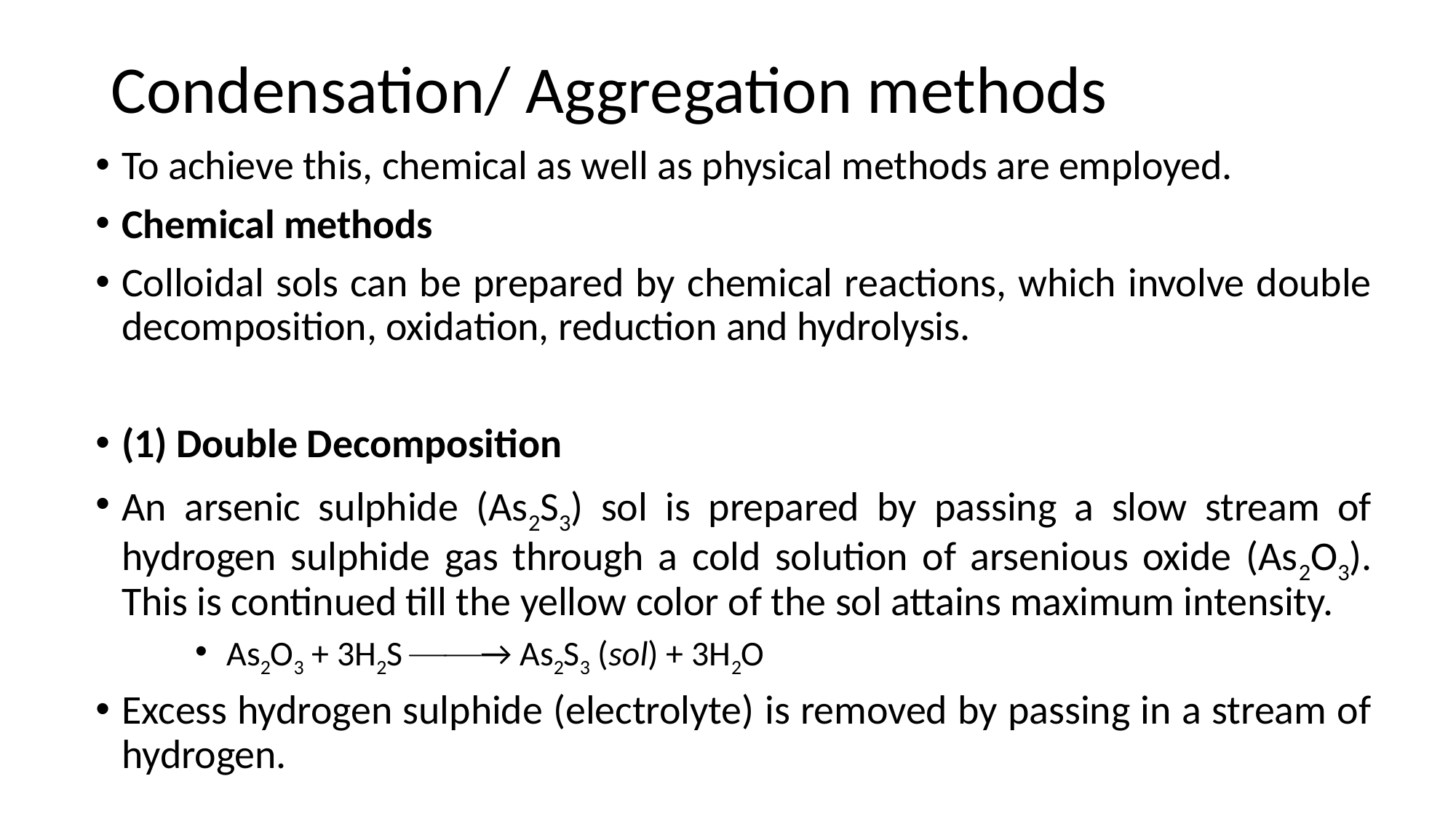

# Condensation/ Aggregation methods
To achieve this, chemical as well as physical methods are employed.
Chemical methods
Colloidal sols can be prepared by chemical reactions, which involve double decomposition, oxidation, reduction and hydrolysis.

(1) Double Decomposition
An arsenic sulphide (As2S3) sol is prepared by passing a slow stream of hydrogen sulphide gas through a cold solution of arsenious oxide (As2O3). This is continued till the yellow color of the sol attains maximum intensity.
As2O3 + 3H2S ⎯⎯→ As2S3 (sol) + 3H2O
Excess hydrogen sulphide (electrolyte) is removed by passing in a stream of hydrogen.